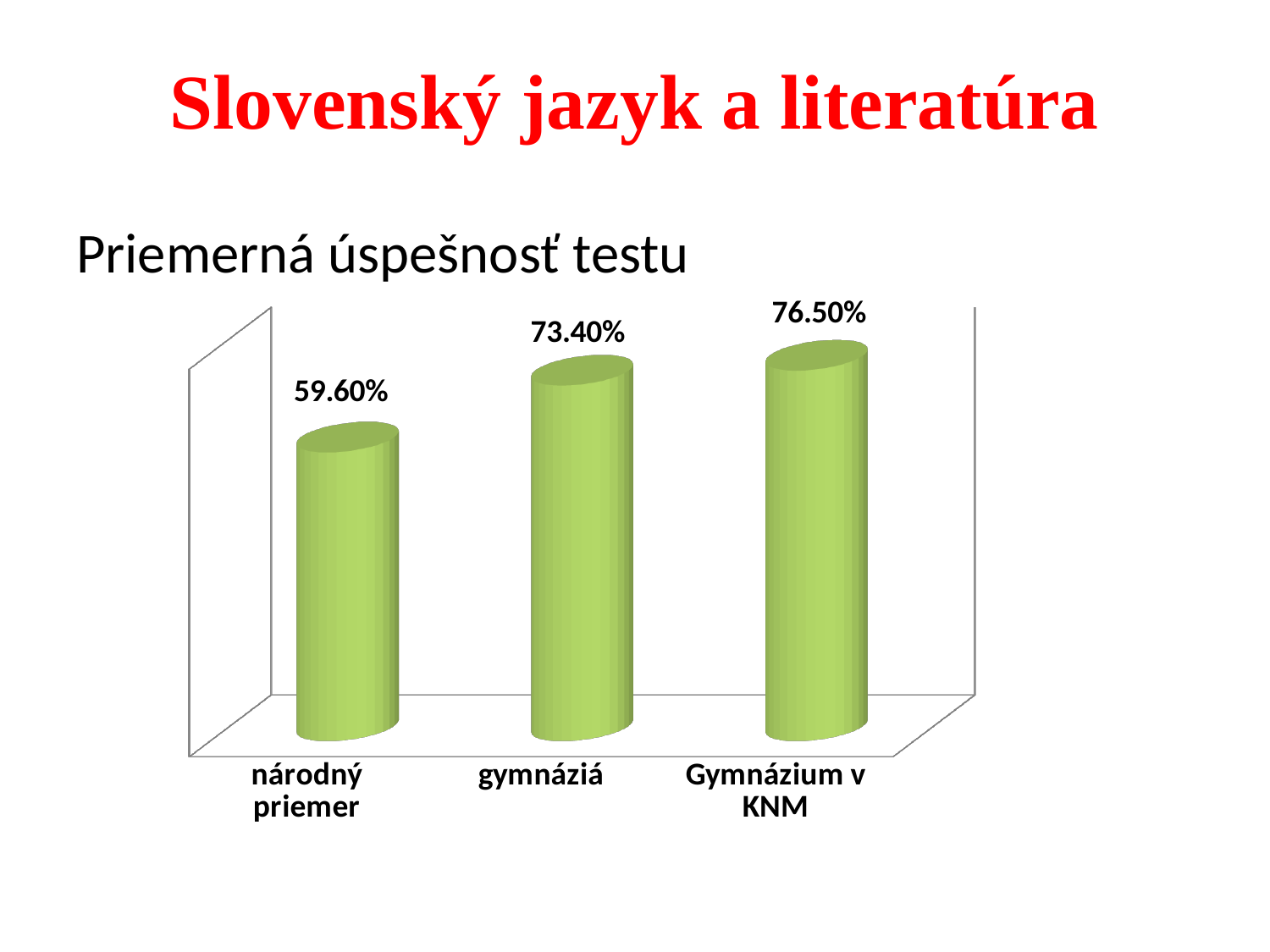

# Slovenský jazyk a literatúra

Priemerná úspešnosť testu

[unsupported chart]